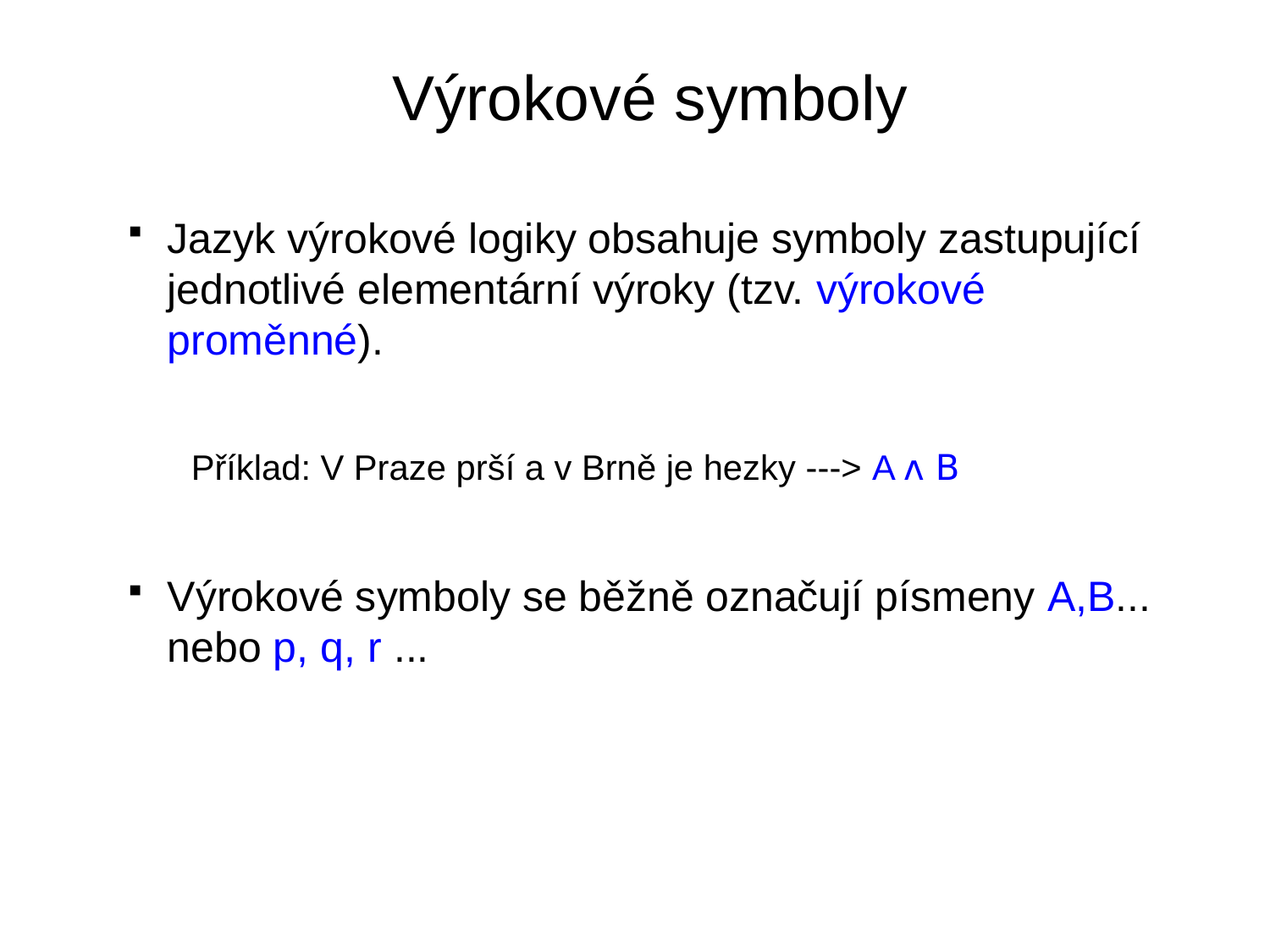

# Výrokové symboly
Jazyk výrokové logiky obsahuje symboly zastupující jednotlivé elementární výroky (tzv. výrokové proměnné).

Příklad: V Praze prší a v Brně je hezky ---> A ʌ B

Výrokové symboly se běžně označují písmeny A,B... nebo p, q, r ...